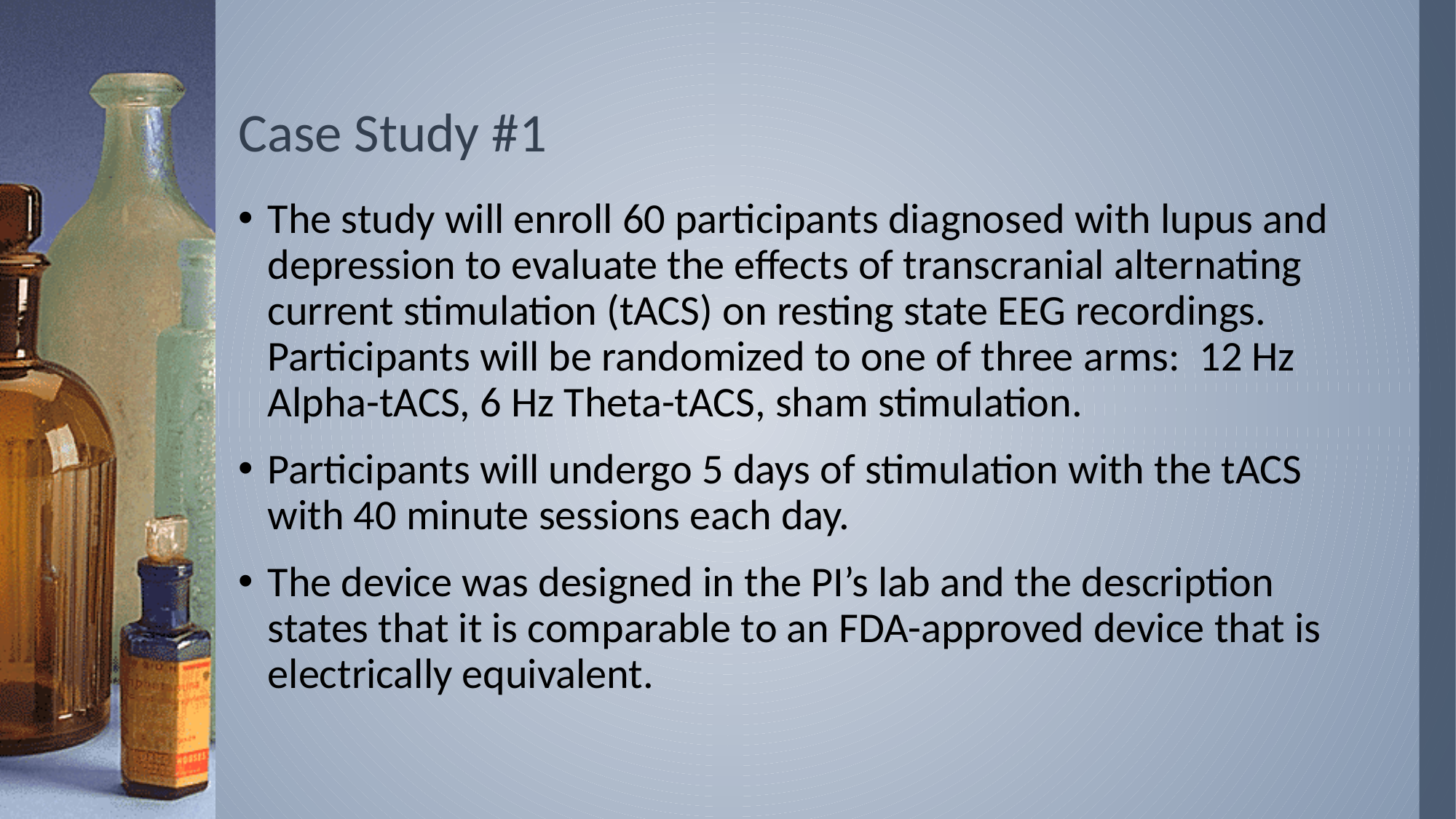

# Case Study #1
The study will enroll 60 participants diagnosed with lupus and depression to evaluate the effects of transcranial alternating current stimulation (tACS) on resting state EEG recordings.  Participants will be randomized to one of three arms:  12 Hz Alpha-tACS, 6 Hz Theta-tACS, sham stimulation.
Participants will undergo 5 days of stimulation with the tACS with 40 minute sessions each day.
The device was designed in the PI’s lab and the description states that it is comparable to an FDA-approved device that is electrically equivalent.